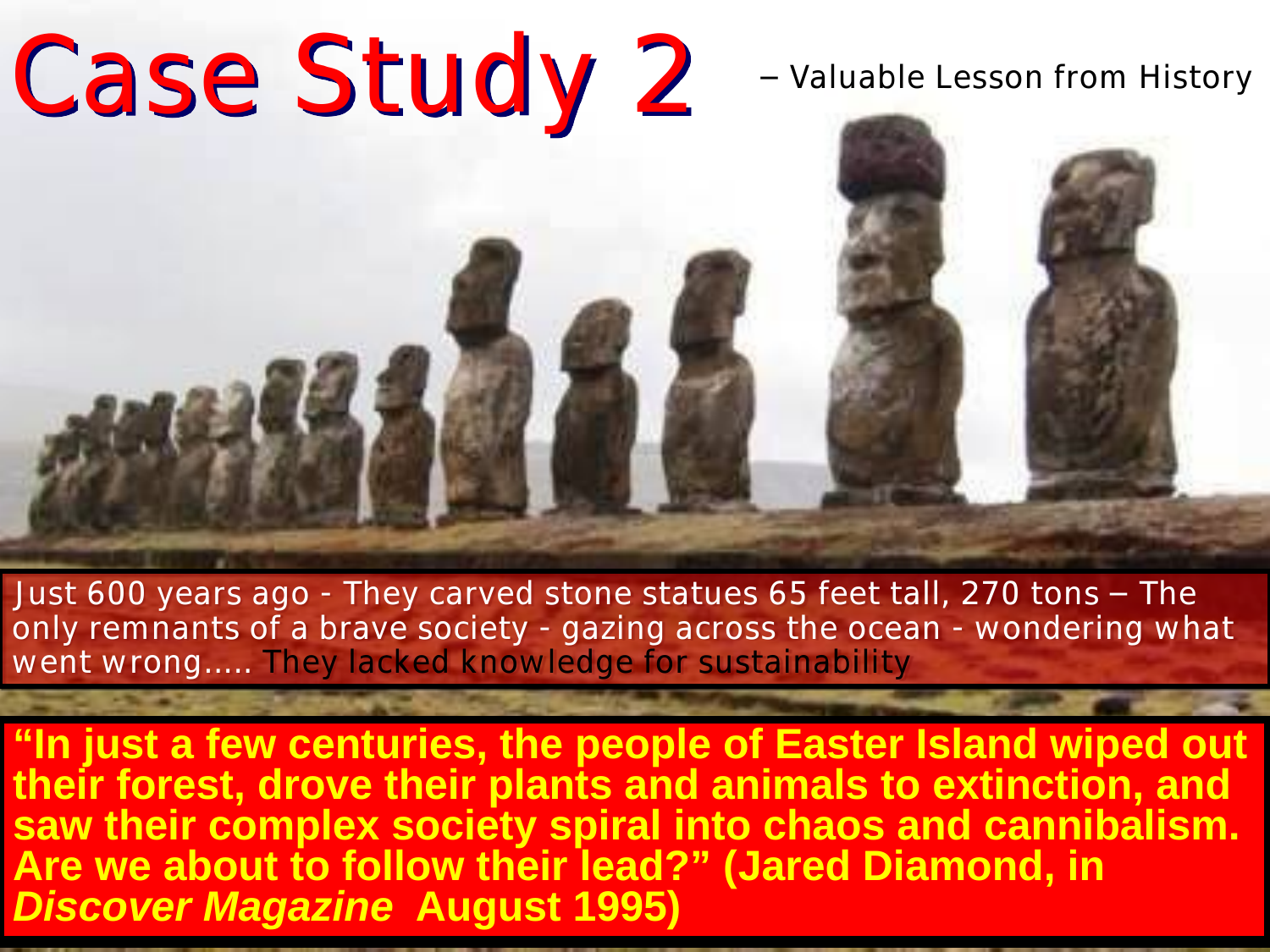

Case Study 2
– Valuable Lesson from History
Just 600 years ago - They carved stone statues 65 feet tall, 270 tons – The only remnants of a brave society - gazing across the ocean - wondering what went wrong..... They lacked knowledge for sustainability
“In just a few centuries, the people of Easter Island wiped out their forest, drove their plants and animals to extinction, and saw their complex society spiral into chaos and cannibalism. Are we about to follow their lead?” (Jared Diamond, in Discover Magazine  August 1995)